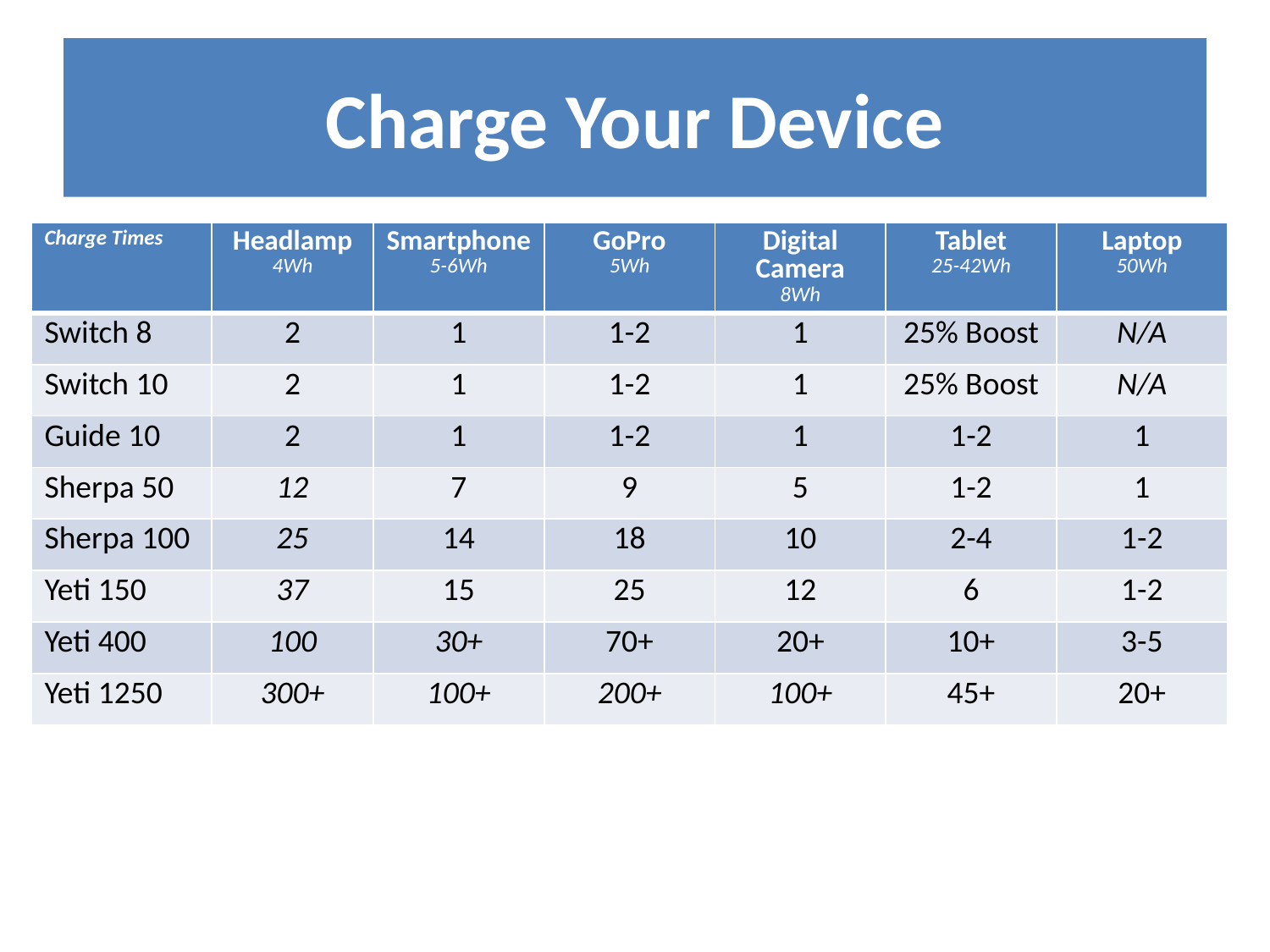

# Charge Your Device
| Charge Times | Headlamp 4Wh | Smartphone 5-6Wh | GoPro 5Wh | Digital Camera 8Wh | Tablet 25-42Wh | Laptop 50Wh |
| --- | --- | --- | --- | --- | --- | --- |
| Switch 8 | 2 | 1 | 1-2 | 1 | 25% Boost | N/A |
| Switch 10 | 2 | 1 | 1-2 | 1 | 25% Boost | N/A |
| Guide 10 | 2 | 1 | 1-2 | 1 | 1-2 | 1 |
| Sherpa 50 | 12 | 7 | 9 | 5 | 1-2 | 1 |
| Sherpa 100 | 25 | 14 | 18 | 10 | 2-4 | 1-2 |
| Yeti 150 | 37 | 15 | 25 | 12 | 6 | 1-2 |
| Yeti 400 | 100 | 30+ | 70+ | 20+ | 10+ | 3-5 |
| Yeti 1250 | 300+ | 100+ | 200+ | 100+ | 45+ | 20+ |